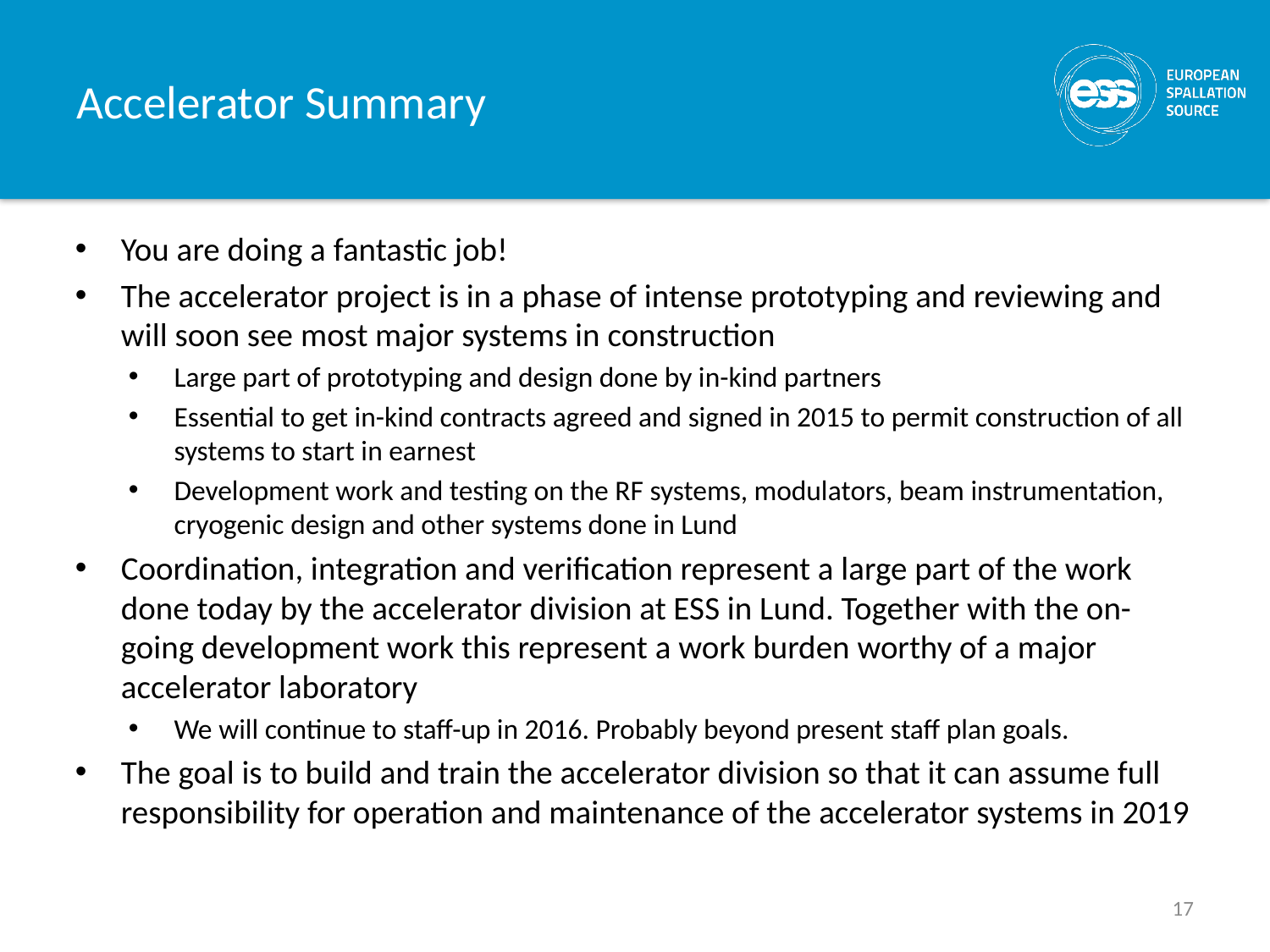

# Accelerator Summary
You are doing a fantastic job!
The accelerator project is in a phase of intense prototyping and reviewing and will soon see most major systems in construction
Large part of prototyping and design done by in-kind partners
Essential to get in-kind contracts agreed and signed in 2015 to permit construction of all systems to start in earnest
Development work and testing on the RF systems, modulators, beam instrumentation, cryogenic design and other systems done in Lund
Coordination, integration and verification represent a large part of the work done today by the accelerator division at ESS in Lund. Together with the on-going development work this represent a work burden worthy of a major accelerator laboratory
We will continue to staff-up in 2016. Probably beyond present staff plan goals.
The goal is to build and train the accelerator division so that it can assume full responsibility for operation and maintenance of the accelerator systems in 2019

17